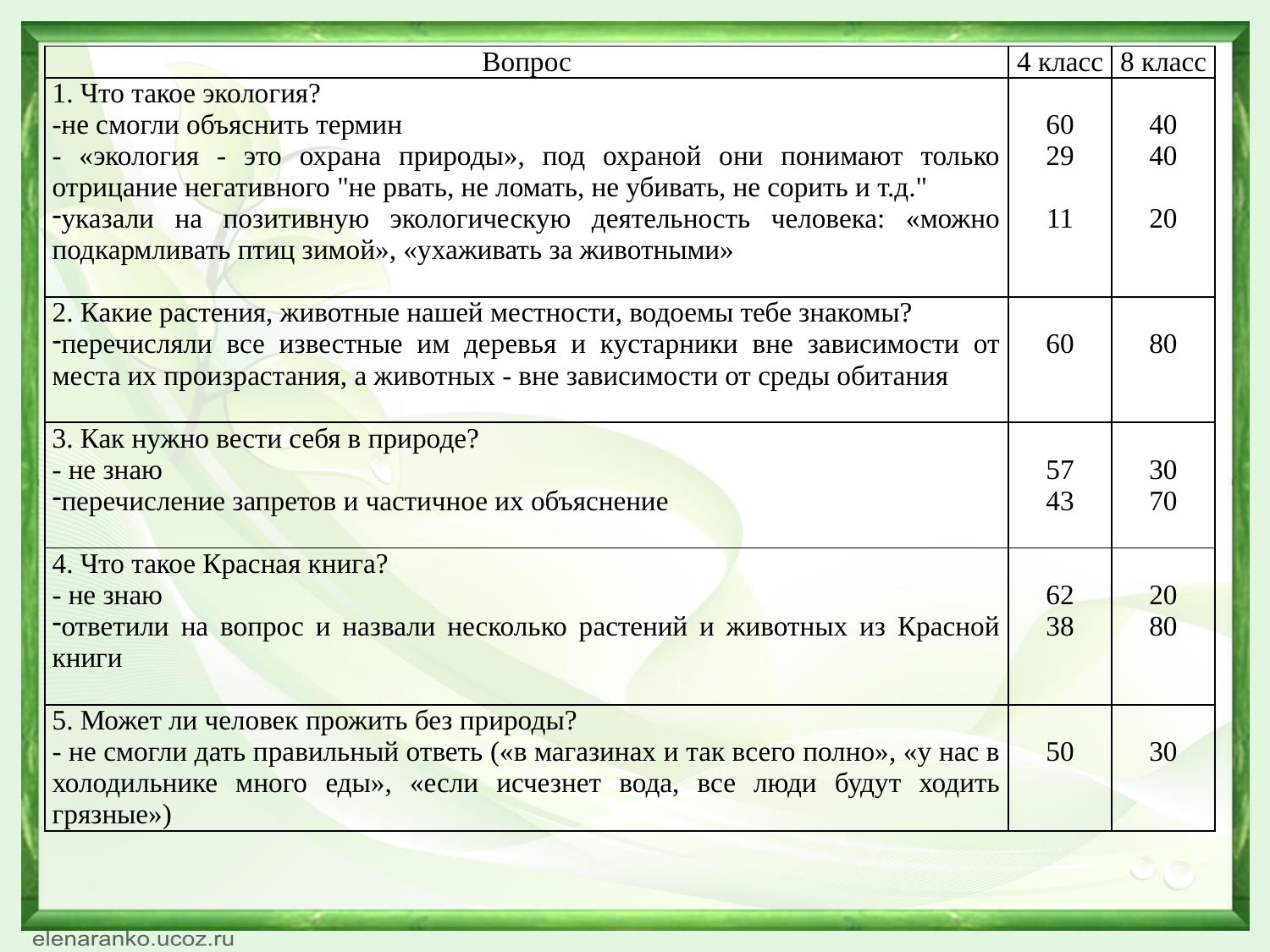

| Вопрос | 4 класс | 8 класс |
| --- | --- | --- |
| 1. Что такое экология? -не смогли объяснить термин - «экология - это охрана природы», под охраной они понимают только отрицание негативного "не рвать, не ломать, не убивать, не сорить и т.д." указали на позитивную экологическую деятельность человека: «можно подкармливать птиц зимой», «ухаживать за животными» | 60 29 11 | 40 40 20 |
| 2. Какие растения, животные нашей местности, водоемы тебе знакомы? перечисляли все известные им деревья и кустарники вне зависимости от места их произрастания, а животных - вне зависимости от среды обитания | 60 | 80 |
| 3. Как нужно вести себя в природе? - не знаю перечисление запретов и частичное их объяснение | 57 43 | 30 70 |
| 4. Что такое Красная книга? - не знаю ответили на вопрос и назвали несколько растений и животных из Красной книги | 62 38 | 20 80 |
| 5. Может ли человек прожить без природы? - не смогли дать правильный ответь («в магазинах и так всего полно», «у нас в холодильнике много еды», «если исчезнет вода, все люди будут ходить грязные») | 50 | 30 |